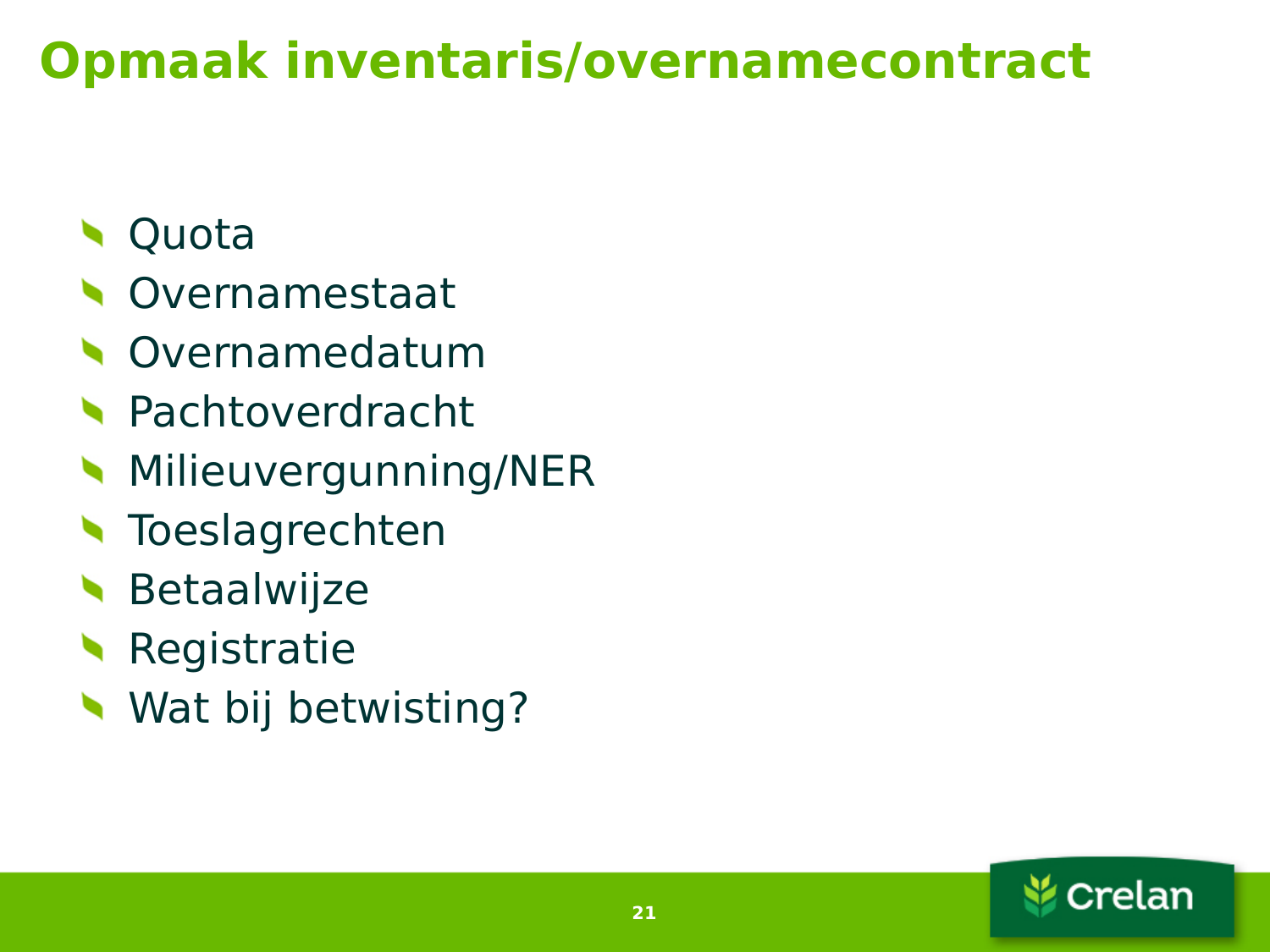

# Opmaak inventaris/overnamecontract
Quota
Overnamestaat
Overnamedatum
Pachtoverdracht
Milieuvergunning/NER
Toeslagrechten
Betaalwijze
Registratie
Wat bij betwisting?
21